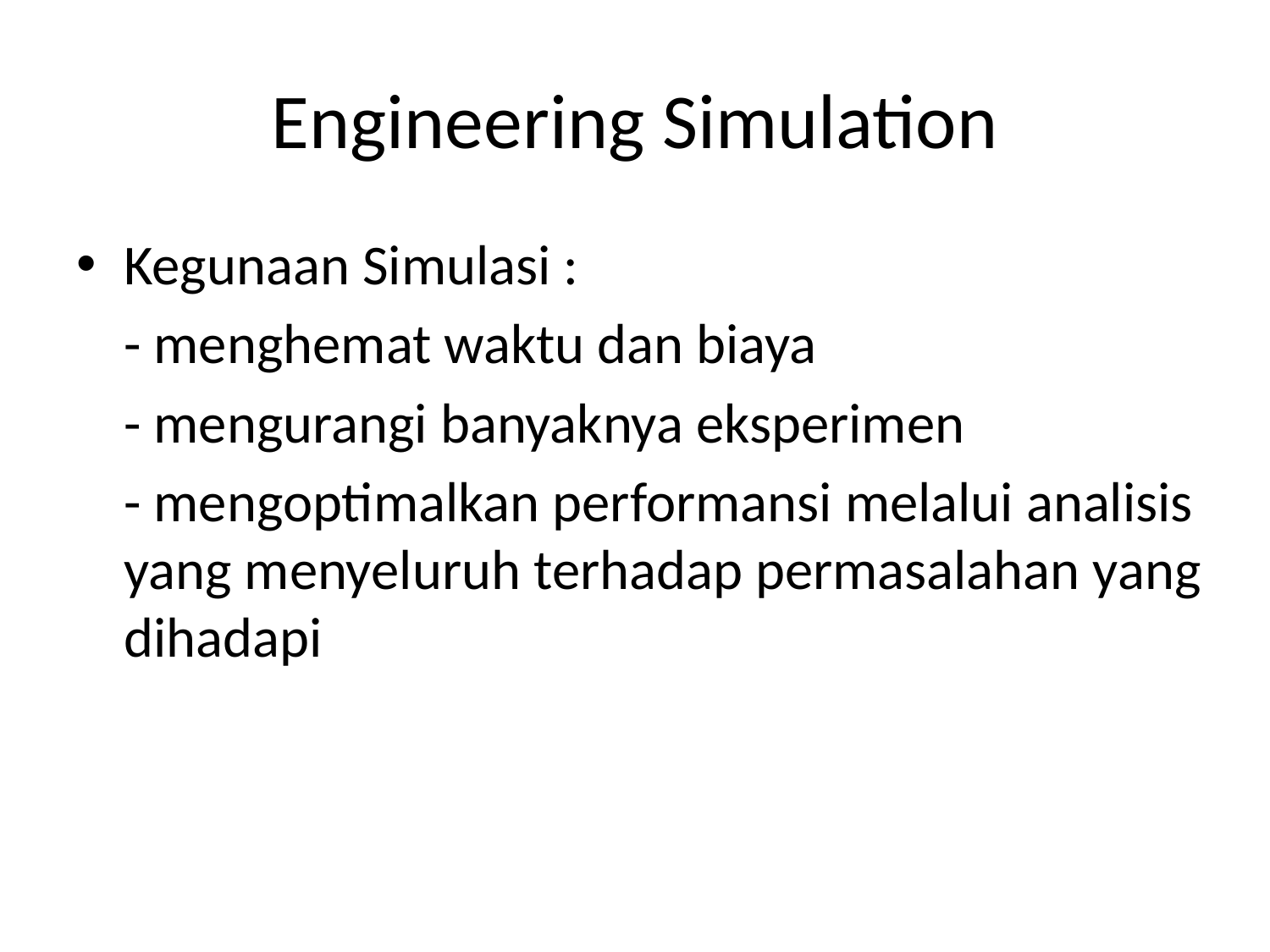

# Engineering Simulation
Kegunaan Simulasi :
	- menghemat waktu dan biaya
	- mengurangi banyaknya eksperimen
	- mengoptimalkan performansi melalui analisis yang menyeluruh terhadap permasalahan yang dihadapi